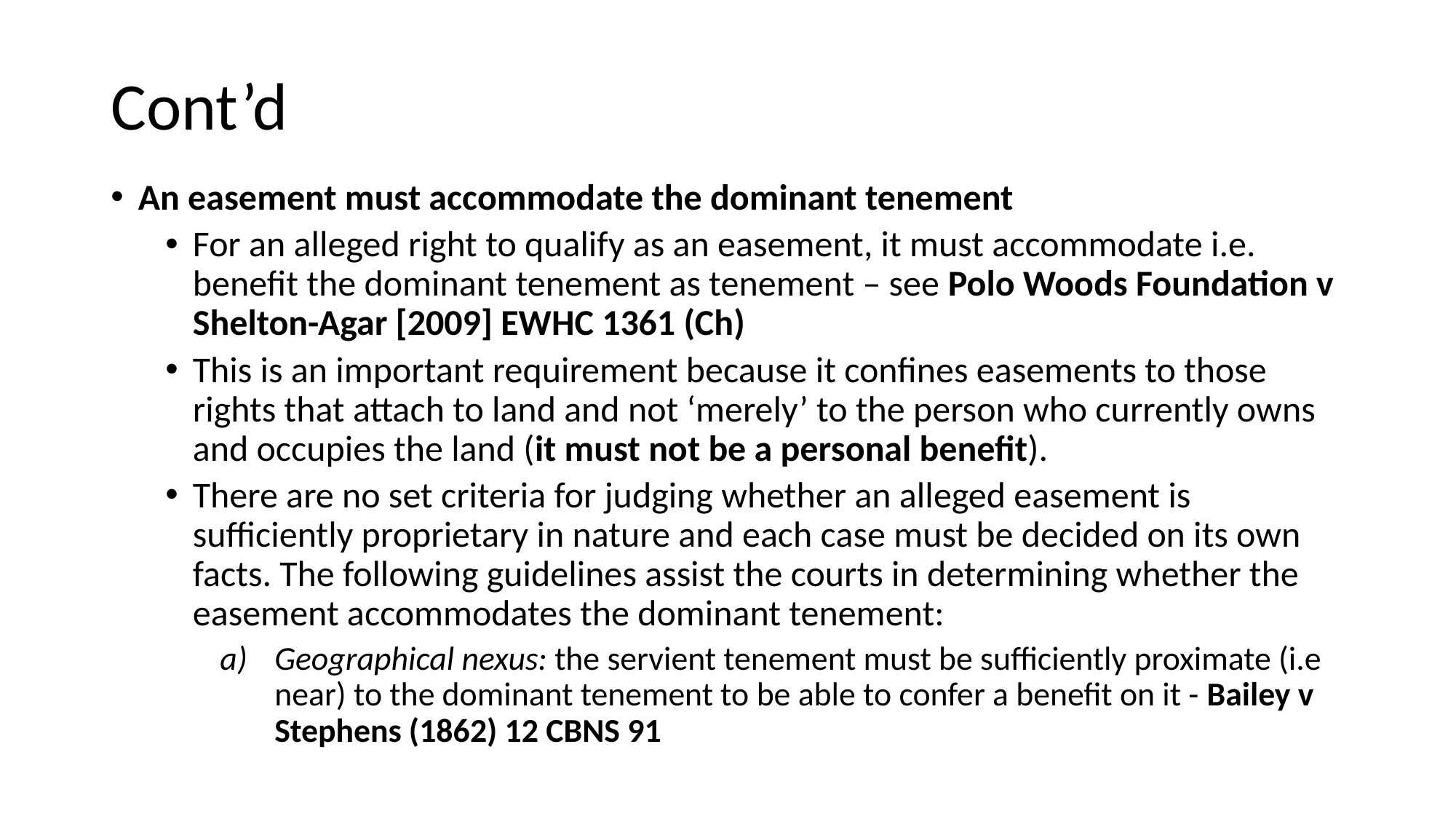

# Cont’d
An easement must accommodate the dominant tenement
For an alleged right to qualify as an easement, it must accommodate i.e. benefit the dominant tenement as tenement – see Polo Woods Foundation v Shelton-Agar [2009] EWHC 1361 (Ch)
This is an important requirement because it confines easements to those rights that attach to land and not ‘merely’ to the person who currently owns and occupies the land (it must not be a personal benefit).
There are no set criteria for judging whether an alleged easement is sufficiently proprietary in nature and each case must be decided on its own facts. The following guidelines assist the courts in determining whether the easement accommodates the dominant tenement:
Geographical nexus: the servient tenement must be sufficiently proximate (i.e near) to the dominant tenement to be able to confer a benefit on it - Bailey v Stephens (1862) 12 CBNS 91